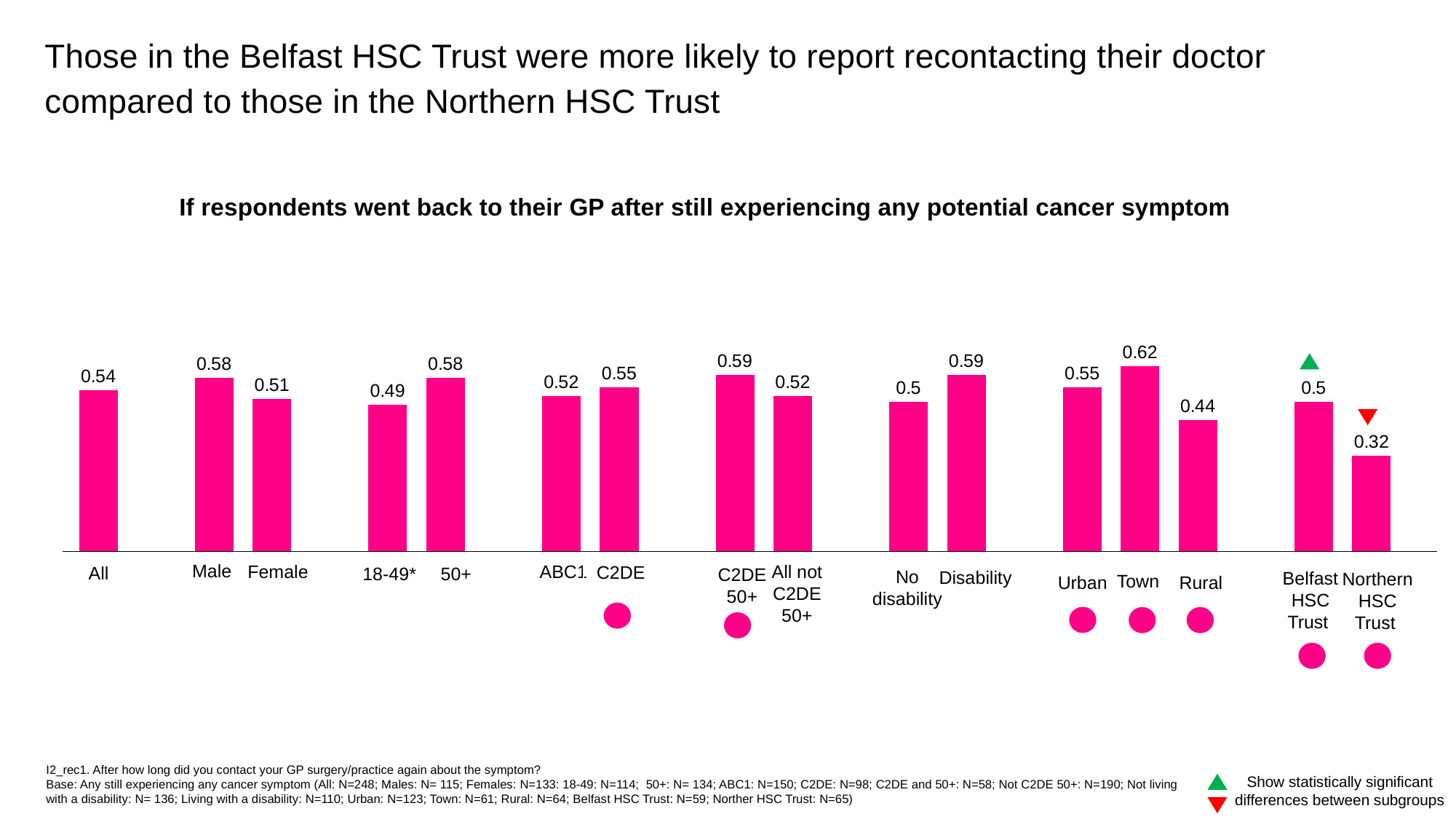

Those in the Belfast HSC Trust were more likely to report recontacting their doctor compared to those in the Northern HSC Trust
If respondents went back to their GP after still experiencing any potential cancer symptom

### Chart

| Category | Series 1 |
|---|---|
| All | 0.54 |
|  | None |
| Male | 0.58 |
| Female | 0.51 |
|  | None |
| 18-49 | 0.49 |
| 50+ | 0.58 |
|  | None |
| ABC1 | 0.52 |
| C2DE | 0.55 |
|  | None |
| 50+ C2DE | 0.59 |
| Not 50+ C2DE | 0.52 |
|  | None |
| Living
without a disability | 0.5 |
| Living
with a disability  | 0.59 |
|  | None |
| Urban | 0.55 |
| Town | 0.62 |
| Rural | 0.44 |
|  | None |
| Belfast HSC Trust | 0.5 |
| Northern HSC Trust | 0.32 |

Urban
Rural
Disability
No disability
ABC1
Town
Male
18-49*
Female
All
C2DE
50+
Belfast HSC Trust
Northern HSC Trust
C2DE
50+
All not C2DE
50+

I2_rec1. After how long did you contact your GP surgery/practice again about the symptom?
Base: Any still experiencing any cancer symptom (All: N=248; Males: N= 115; Females: N=133: 18-49: N=114;  50+: N= 134; ABC1: N=150; C2DE: N=98; C2DE and 50+: N=58; Not C2DE 50+: N=190; Not living with a disability: N= 136; Living with a disability: N=110; Urban: N=123; Town: N=61; Rural: N=64; Belfast HSC Trust: N=59; Norther HSC Trust: N=65)
Show statistically significant differences between subgroups